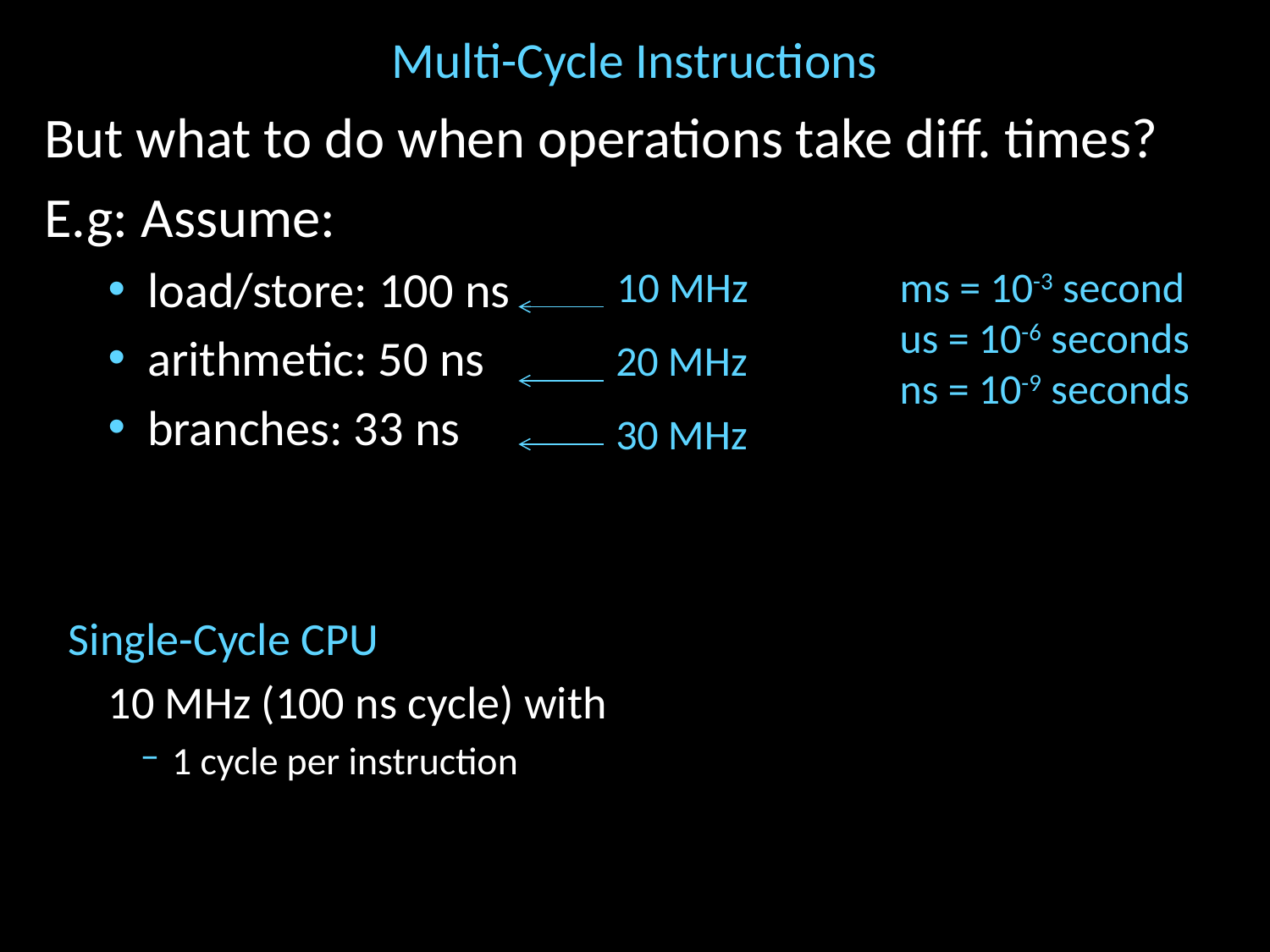

# Multi-Cycle Instructions
But what to do when operations take diff. times?
E.g: Assume:
load/store: 100 ns
arithmetic: 50 ns
branches: 33 ns
10 MHz
ms = 10-3 second
us = 10-6 seconds
ns = 10-9 seconds
20 MHz
30 MHz
Single-Cycle CPU
	10 MHz (100 ns cycle) with
1 cycle per instruction